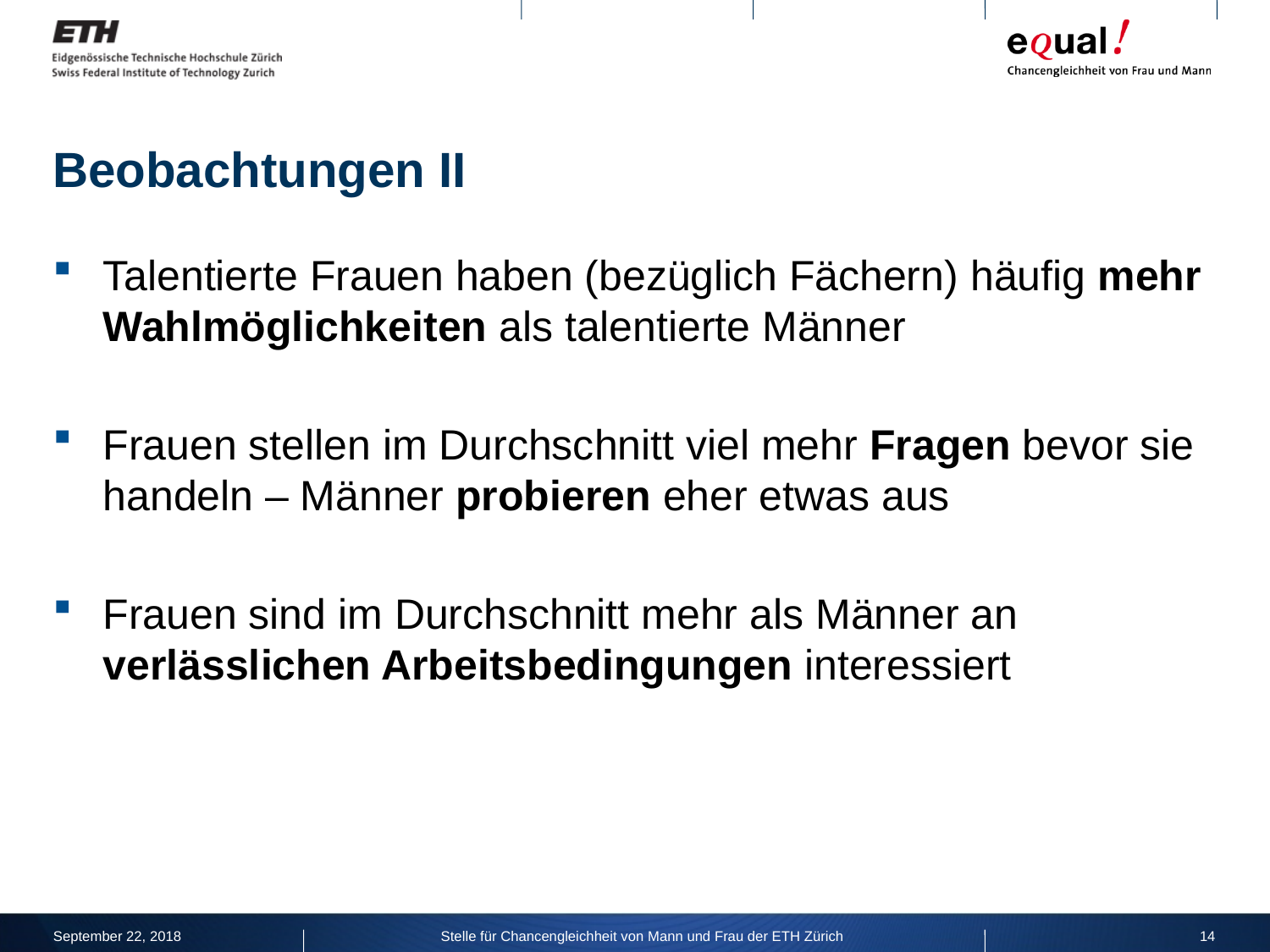

# Beobachtungen II
Talentierte Frauen haben (bezüglich Fächern) häufig mehr Wahlmöglichkeiten als talentierte Männer

Frauen stellen im Durchschnitt viel mehr Fragen bevor sie handeln – Männer probieren eher etwas aus

Frauen sind im Durchschnitt mehr als Männer an verlässlichen Arbeitsbedingungen interessiert
September 22, 2018
Stelle für Chancengleichheit von Mann und Frau der ETH Zürich
14